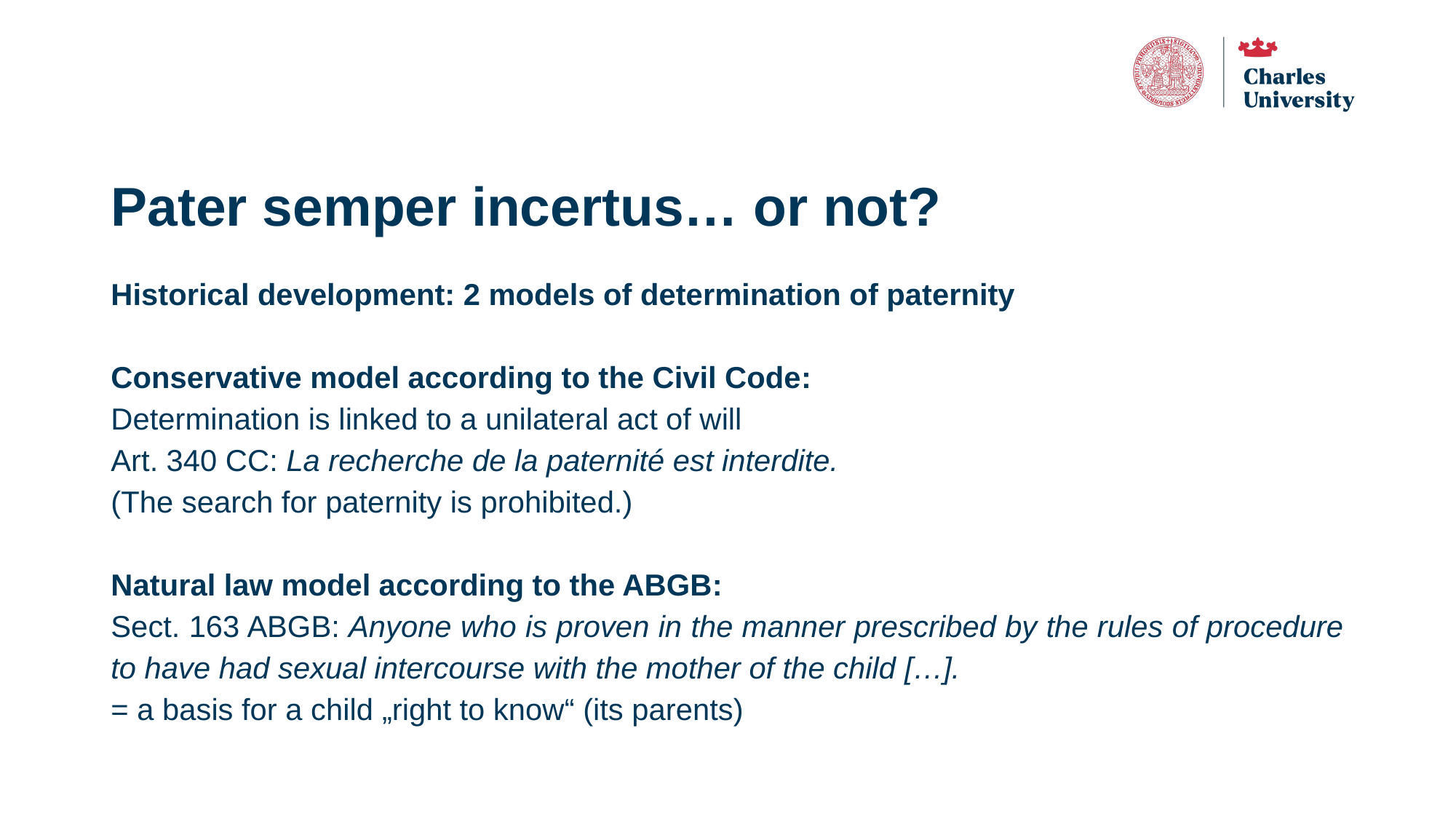

# Pater semper incertus… or not?
Historical development: 2 models of determination of paternity

Conservative model according to the Civil Code:
Determination is linked to a unilateral act of will
Art. 340 CC: La recherche de la paternité est interdite.
(The search for paternity is prohibited.)

Natural law model according to the ABGB:
Sect. 163 ABGB: Anyone who is proven in the manner prescribed by the rules of procedure to have had sexual intercourse with the mother of the child […].
= a basis for a child „right to know“ (its parents)